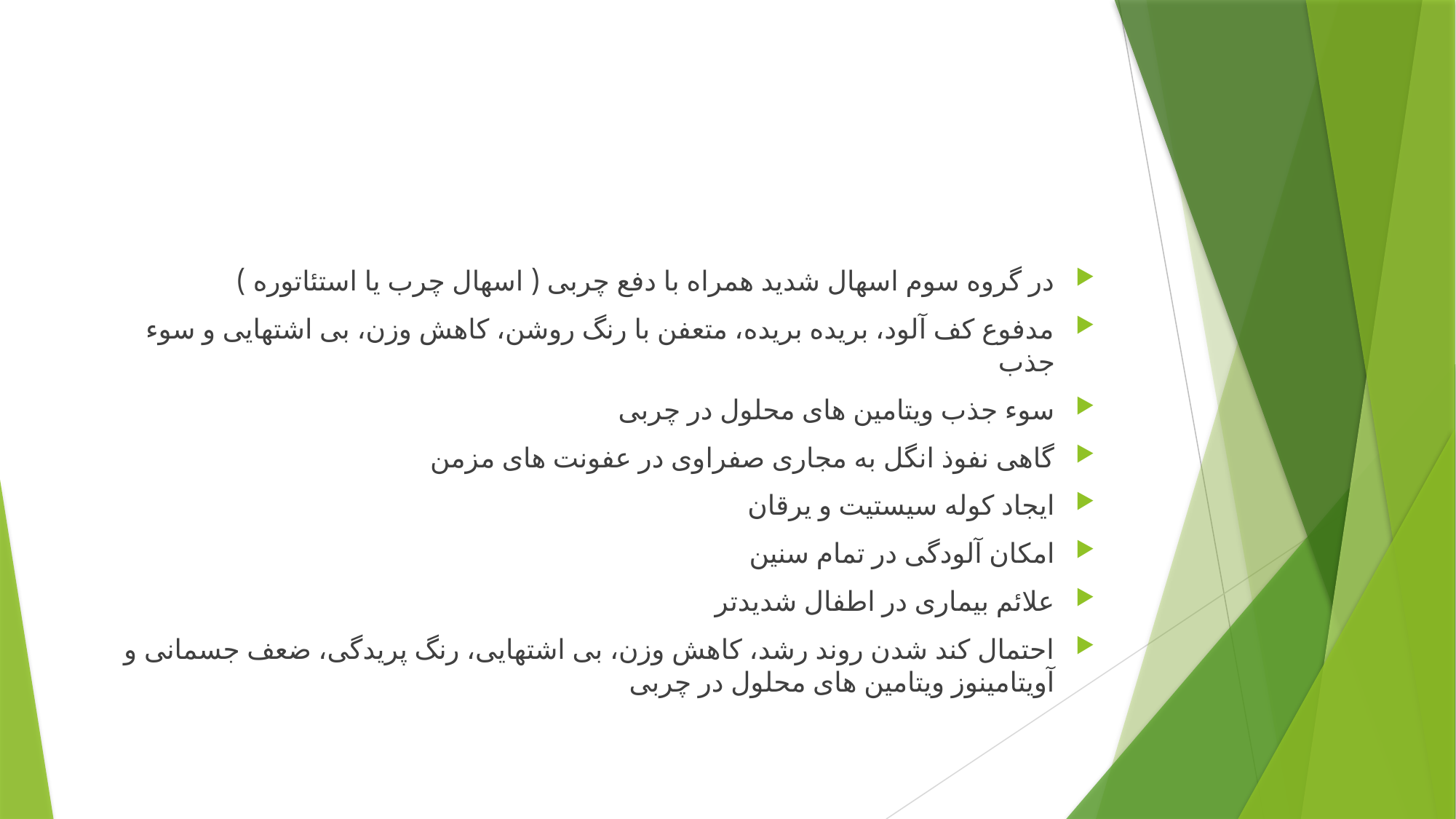

#
در گروه سوم اسهال شدید همراه با دفع چربی ( اسهال چرب یا استئاتوره )
مدفوع کف آلود، بریده بریده، متعفن با رنگ روشن، کاهش وزن، بی اشتهایی و سوء جذب
سوء جذب ویتامین های محلول در چربی
گاهی نفوذ انگل به مجاری صفراوی در عفونت های مزمن
ایجاد کوله سیستیت و یرقان
امکان آلودگی در تمام سنین
علائم بیماری در اطفال شدیدتر
احتمال کند شدن روند رشد، کاهش وزن، بی اشتهایی، رنگ پریدگی، ضعف جسمانی و آویتامینوز ویتامین های محلول در چربی